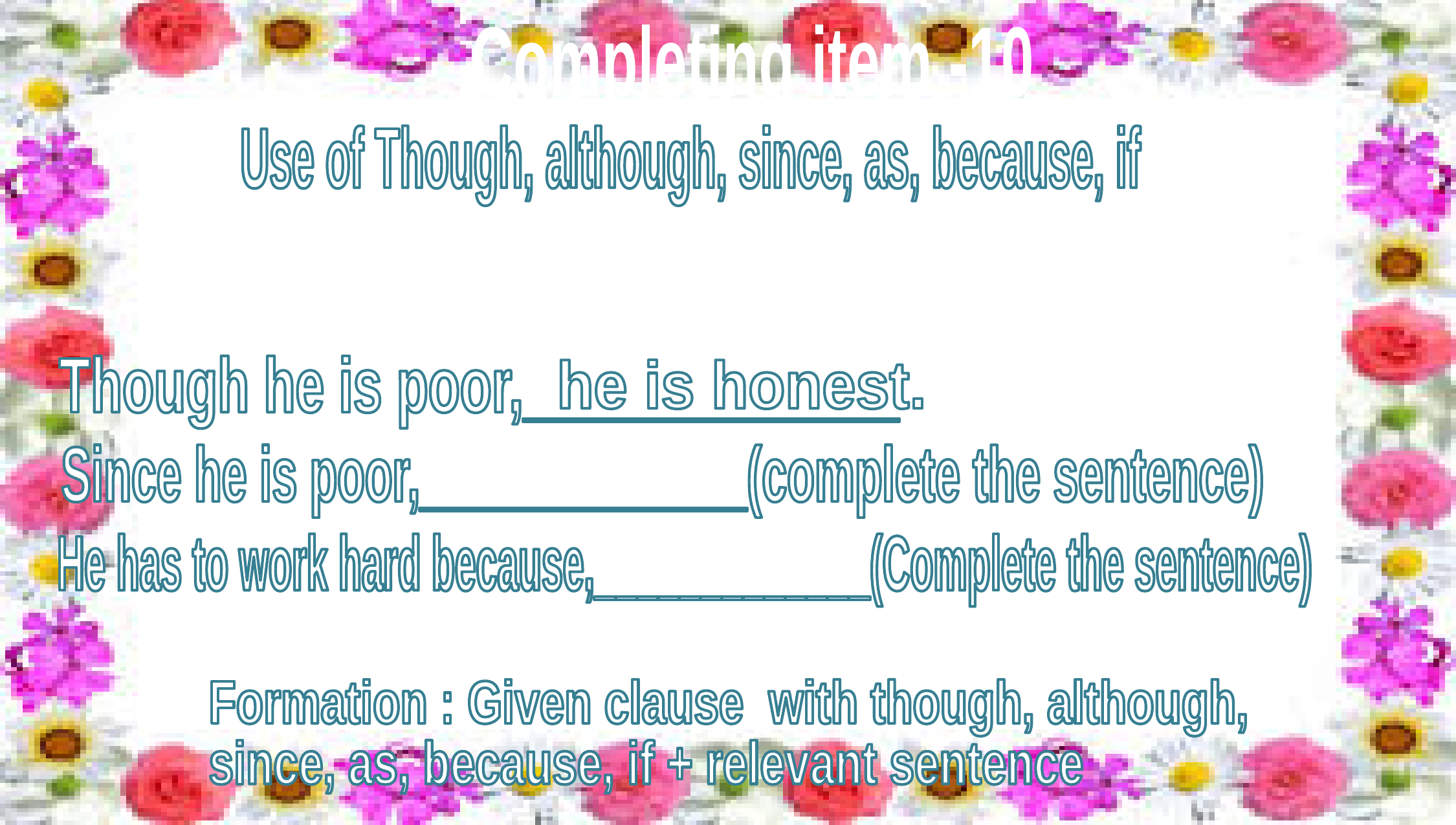

Completing item -10
Use of Though, although, since, as, because, if
Though he is poor,_____________
he is honest.
Since he is poor,_____________(complete the sentence)
He has to work hard because,_____________(Complete the sentence)
Formation : Given clause  with though, although,
since, as, because, if + relevant sentence